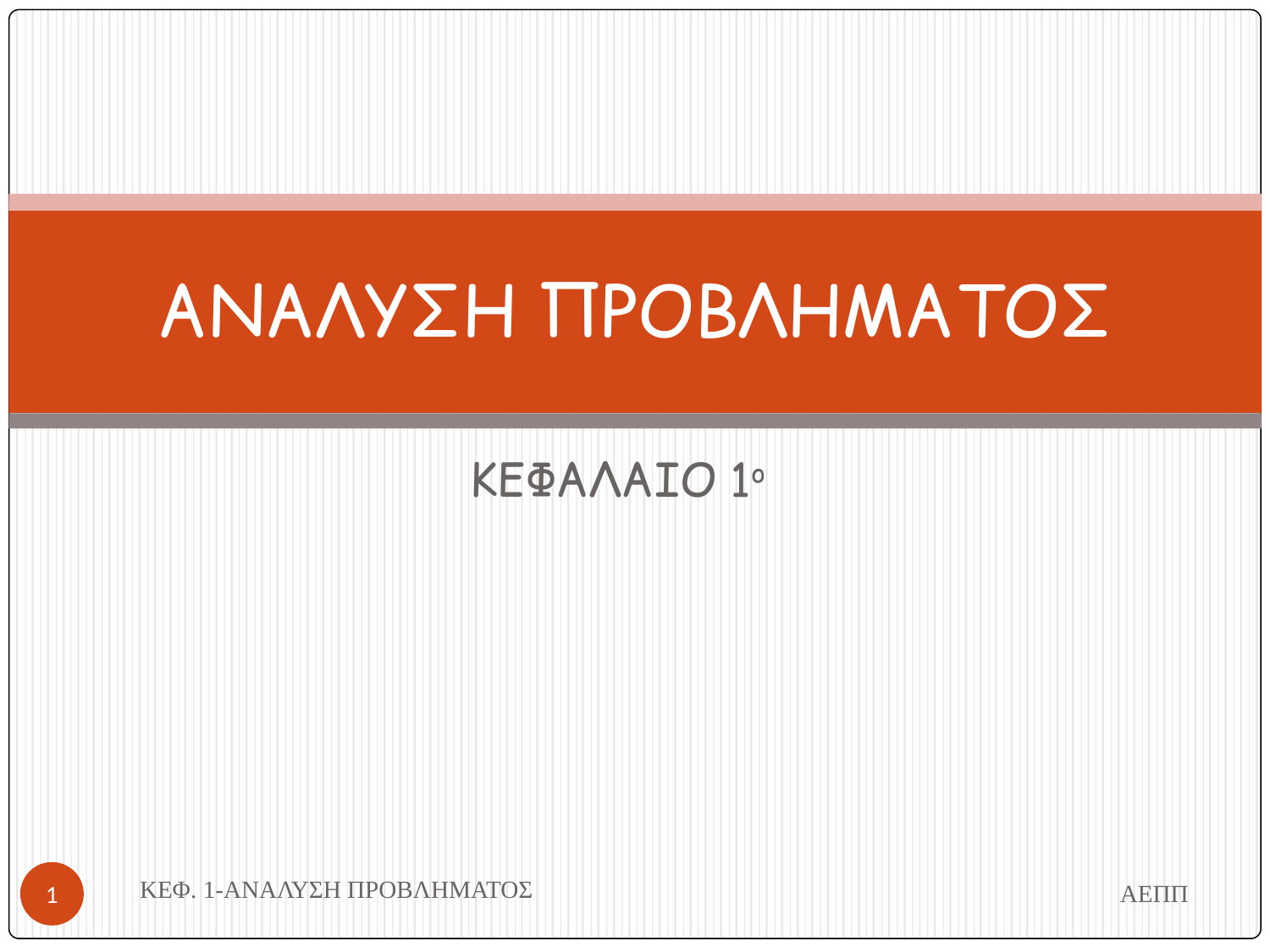

# ΑΝΑΛΥΣΗ ΠΡΟΒΛΗΜΑΤΟΣ
ΚΕΦΑΛΑΙΟ 1ο
ΚΕΦ. 1-ΑΝΑΛΥΣΗ ΠΡΟΒΛΗΜΑΤΟΣ
ΑΕΠΠ
1